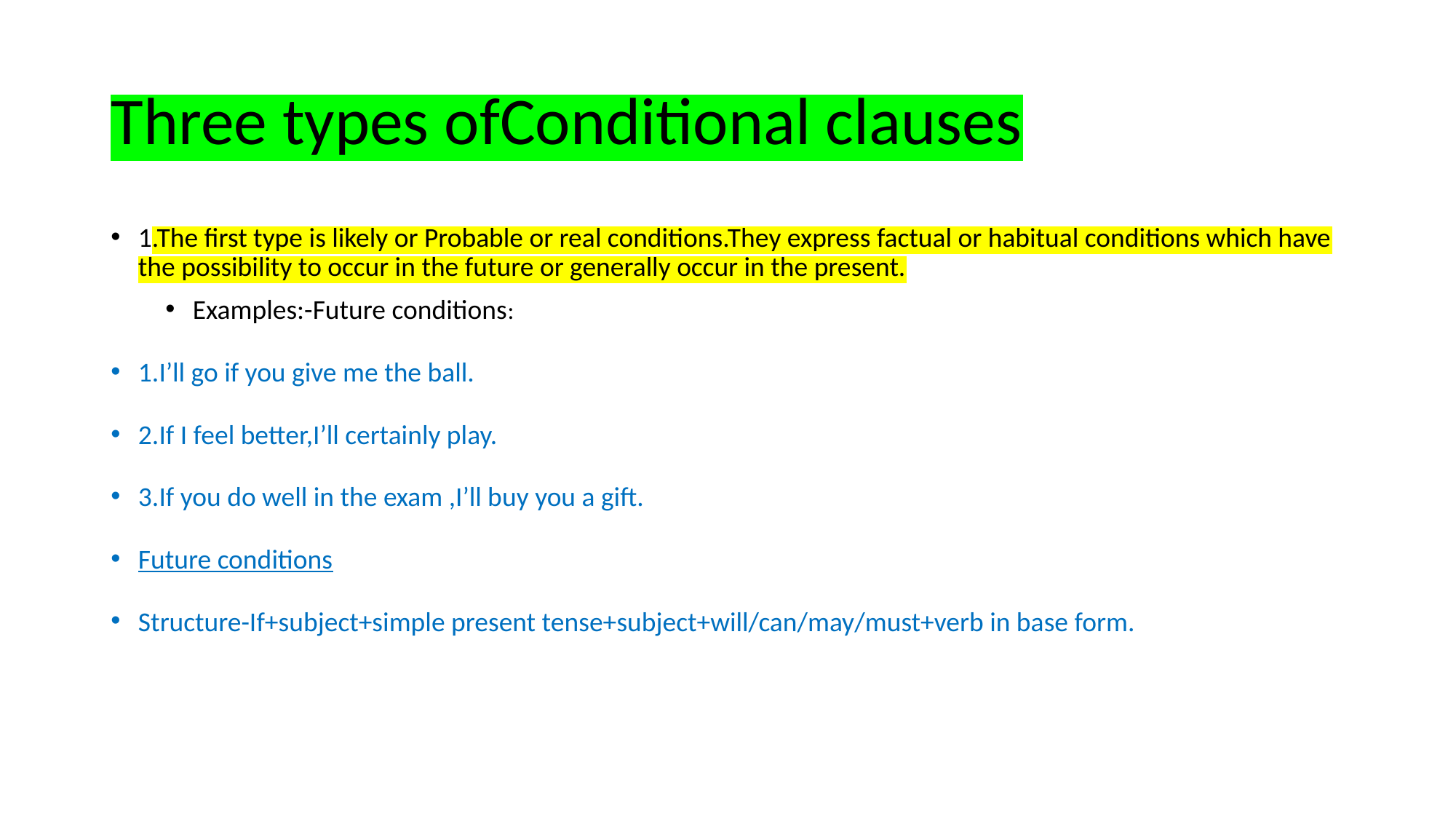

# Three types ofConditional clauses
1.The first type is likely or Probable or real conditions.They express factual or habitual conditions which have the possibility to occur in the future or generally occur in the present.
Examples:-Future conditions:
1.I’ll go if you give me the ball.
2.If I feel better,I’ll certainly play.
3.If you do well in the exam ,I’ll buy you a gift.
Future conditions
Structure-If+subject+simple present tense+subject+will/can/may/must+verb in base form.